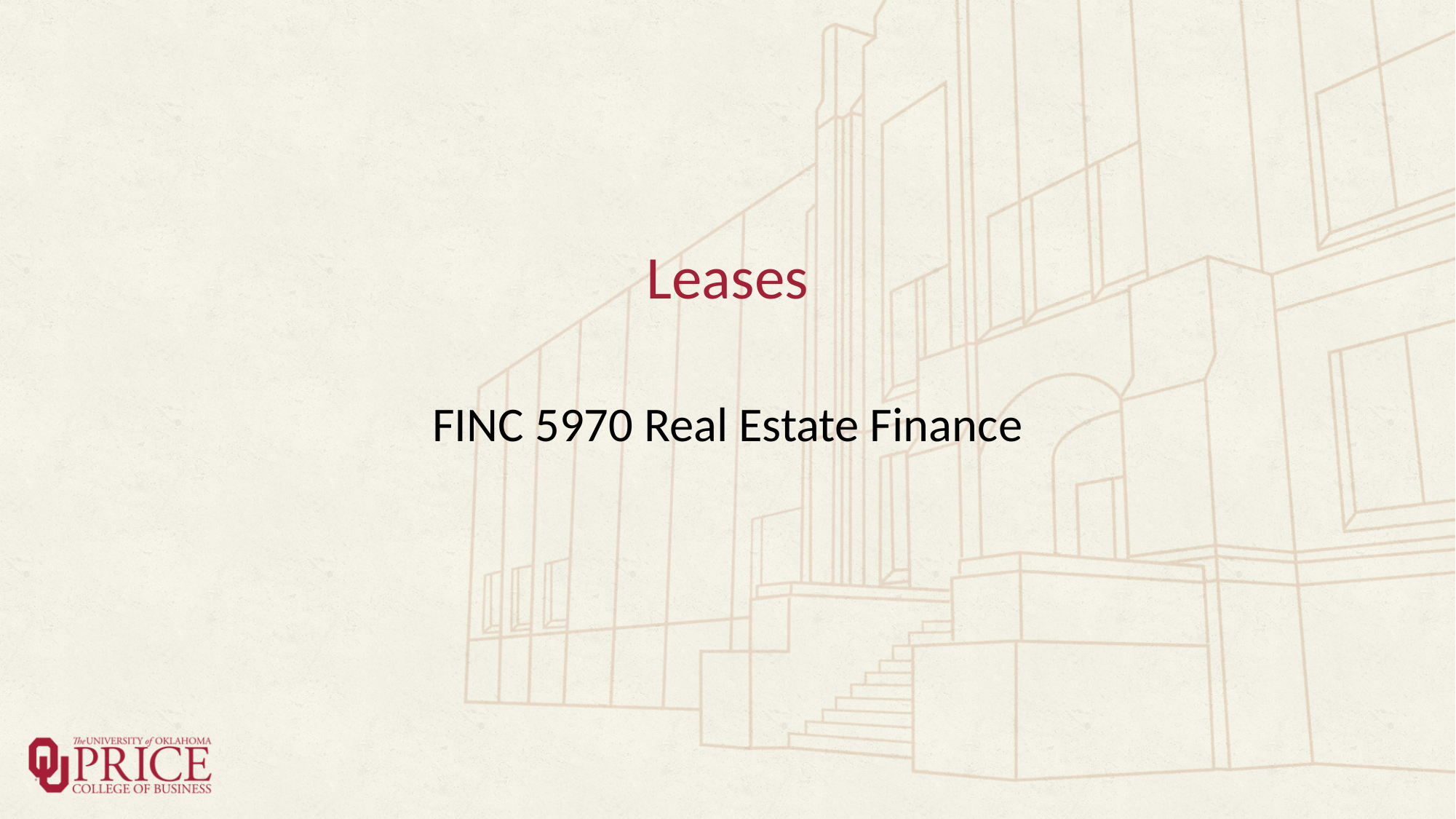

# Leases
FINC 5970 Real Estate Finance